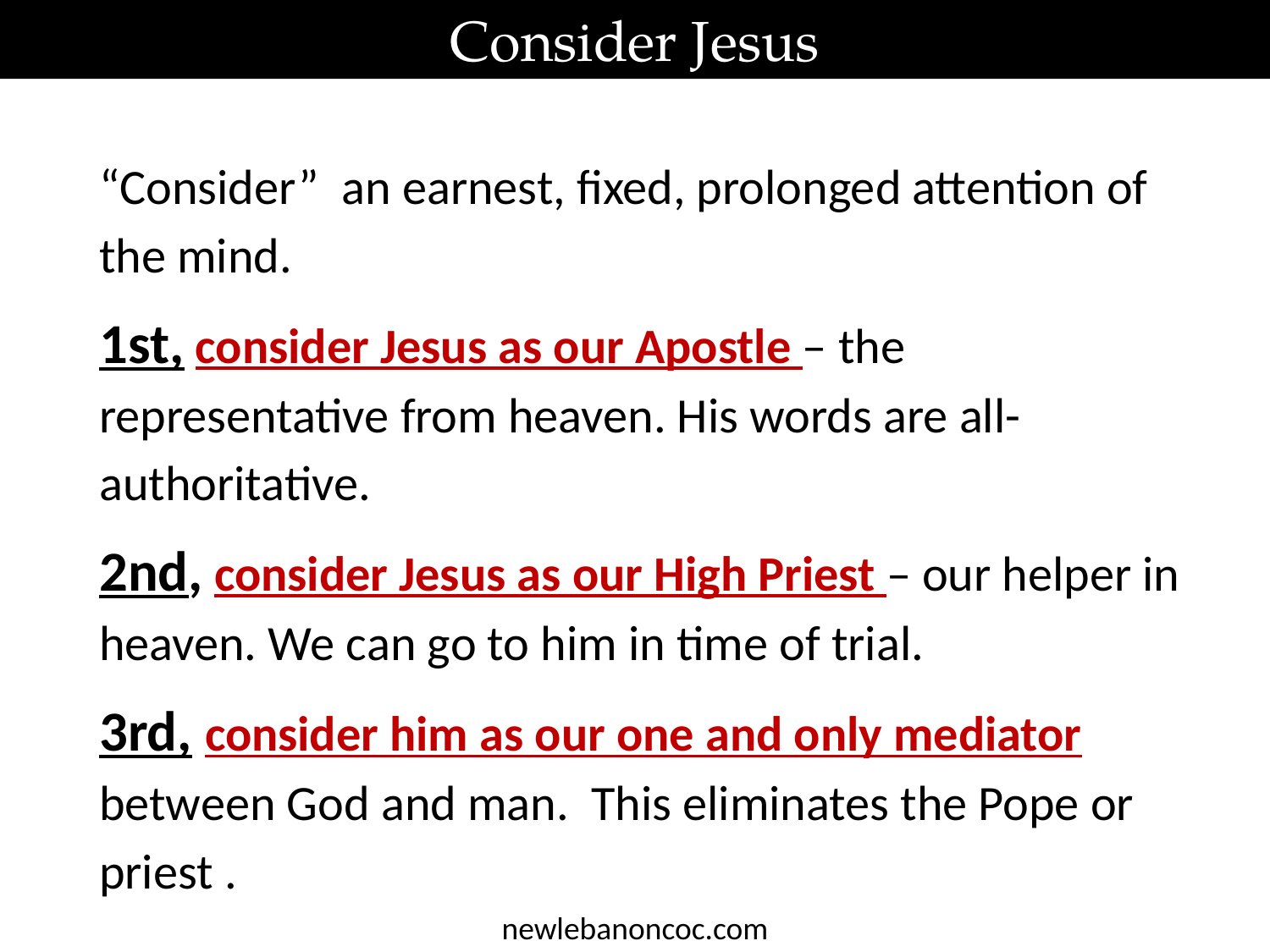

Consider Jesus
“Consider”  an earnest, fixed, prolonged attention of the mind.
1st, consider Jesus as our Apostle – the representative from heaven. His words are all-authoritative.
2nd, consider Jesus as our High Priest – our helper in heaven. We can go to him in time of trial.
3rd, consider him as our one and only mediator between God and man.  This eliminates the Pope or priest .
newlebanoncoc.com